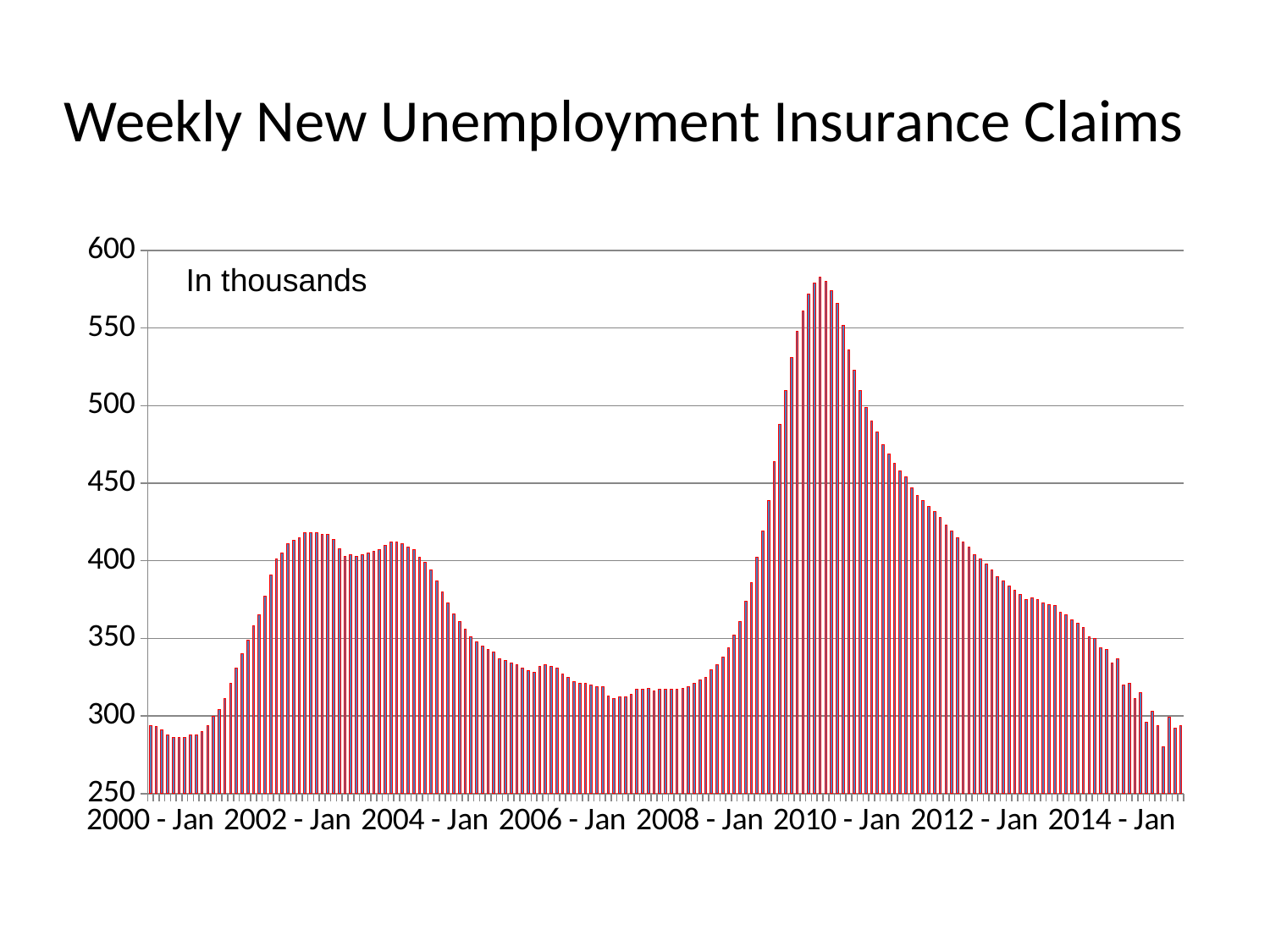

# Weekly New Unemployment Insurance Claims

### Chart

| Category | Series 1 |
|---|---|
| 2000 - Jan | 294.0 |
| 2000 - Feb | 293.0 |
| 2000 - Mar | 291.0 |
| 2000 - Apr | 288.0 |
| 2000 - May | 286.0 |
| 2000 - Jun | 286.0 |
| 2000 - Jul | 286.0 |
| 2000 - Aug | 288.0 |
| 2000 - Sep | 288.0 |
| 2000 - Oct | 290.0 |
| 2000 - Nov | 294.0 |
| 2000 - Dec | 300.0 |
| 2001 - Jan | 304.0 |
| 2001 - Feb | 311.0 |
| 2001 - Mar | 321.0 |
| 2001 - Apr | 331.0 |
| 2001 - May | 340.0 |
| 2001 - Jun | 349.0 |
| 2001 - Jul | 358.0 |
| 2001 - Aug | 365.0 |
| 2001 - Sep | 377.0 |
| 2001 - Oct | 391.0 |
| 2001 - Nov | 401.0 |
| 2001 - Dec | 405.0 |
| 2002 - Jan | 411.0 |
| 2002 - Feb | 413.0 |
| 2002 - Mar | 415.0 |
| 2002 - Apr | 418.0 |
| 2002 - May | 418.0 |
| 2002 - Jun | 418.0 |
| 2002 - Jul | 417.0 |
| 2002 - Aug | 417.0 |
| 2002 - Sep | 414.0 |
| 2002 - Oct | 408.0 |
| 2002 - Nov | 403.0 |
| 2002 - Dec | 404.0 |
| 2003 - Jan | 403.0 |
| 2003 - Feb | 404.0 |
| 2003 - Mar | 405.0 |
| 2003 - Apr | 406.0 |
| 2003 - May | 407.0 |
| 2003 - Jun | 410.0 |
| 2003 - Jul | 412.0 |
| 2003 - Aug | 412.0 |
| 2003 - Sep | 411.0 |
| 2003 - Oct | 409.0 |
| 2003 - Nov | 407.0 |
| 2003 - Dec | 402.0 |
| 2004 - Jan | 399.0 |
| 2004 - Feb | 394.0 |
| 2004 - Mar | 387.0 |
| 2004 - Apr | 380.0 |
| 2004 - May | 373.0 |
| 2004 - Jun | 366.0 |
| 2004 - Jul | 361.0 |
| 2004 - Aug | 356.0 |
| 2004 - Sep | 351.0 |
| 2004 - Oct | 348.0 |
| 2004 - Nov | 345.0 |
| 2004 - Dec | 343.0 |
| 2005 - Jan | 341.0 |
| 2005 - Feb | 337.0 |
| 2005 - Mar | 336.0 |
| 2005 - Apr | 334.0 |
| 2005 - May | 333.0 |
| 2005 - Jun | 331.0 |
| 2005 - Jul | 329.0 |
| 2005 - Aug | 328.0 |
| 2005 - Sep | 332.0 |
| 2005 - Oct | 333.0 |
| 2005 - Nov | 332.0 |
| 2005 - Dec | 331.0 |
| 2006 - Jan | 327.0 |
| 2006 - Feb | 325.0 |
| 2006 - Mar | 322.0 |
| 2006 - Apr | 321.0 |
| 2006 - May | 321.0 |
| 2006 - Jun | 320.0 |
| 2006 - Jul | 319.0 |
| 2006 - Aug | 319.0 |
| 2006 - Sep | 313.0 |
| 2006 - Oct | 311.0 |
| 2006 - Nov | 312.0 |
| 2006 - Dec | 312.0 |
| 2007 - Jan | 314.0 |
| 2007 - Feb | 317.0 |
| 2007 - Mar | 317.0 |
| 2007 - Apr | 318.0 |
| 2007 - May | 316.0 |
| 2007 - Jun | 317.0 |
| 2007 - Jul | 317.0 |
| 2007 - Aug | 317.0 |
| 2007 - Sep | 317.0 |
| 2007 - Oct | 318.0 |
| 2007 - Nov | 319.0 |
| 2007 - Dec | 321.0 |
| 2008 - Jan | 323.0 |
| 2008 - Feb | 325.0 |
| 2008 - Mar | 330.0 |
| 2008 - Apr | 333.0 |
| 2008 - May | 338.0 |
| 2008 - Jun | 344.0 |
| 2008 - Jul | 352.0 |
| 2008 - Aug | 361.0 |
| 2008 - Sep | 374.0 |
| 2008 - Oct | 386.0 |
| 2008 - Nov | 402.0 |
| 2008 - Dec | 419.0 |
| 2009 - Jan | 439.0 |
| 2009 - Feb | 464.0 |
| 2009 - Mar | 488.0 |
| 2009 - Apr | 510.0 |
| 2009 - May | 531.0 |
| 2009 - Jun | 548.0 |
| 2009 - Jul | 561.0 |
| 2009 - Aug | 572.0 |
| 2009 - Sep | 579.0 |
| 2009 - Oct | 583.0 |
| 2009 - Nov | 580.0 |
| 2009 - Dec | 574.0 |
| 2010 - Jan | 566.0 |
| 2010 - Feb | 552.0 |
| 2010 - Mar | 536.0 |
| 2010 - Apr | 523.0 |
| 2010 - May | 510.0 |
| 2010 - Jun | 499.0 |
| 2010 - Jul | 490.0 |
| 2010 - Aug | 483.0 |
| 2010 - Sep | 475.0 |
| 2010 - Oct | 469.0 |
| 2010 - Nov | 463.0 |
| 2010 - Dec | 458.0 |
| 2011 - Jan | 454.0 |
| 2011 - Feb | 447.0 |
| 2011 - Mar | 442.0 |
| 2011 - Apr | 439.0 |
| 2011 - May | 435.0 |
| 2011 - Jun | 432.0 |
| 2011 - Jul | 428.0 |
| 2011 - Aug | 423.0 |
| 2011 - Sep | 419.0 |
| 2011 - Oct | 415.0 |
| 2011 - Nov | 412.0 |
| 2011 - Dec | 409.0 |
| 2012 - Jan | 404.0 |
| 2012 - Feb | 401.0 |
| 2012 - Mar | 398.0 |
| 2012 - Apr | 394.0 |
| 2012 - May | 390.0 |
| 2012 - Jun | 387.0 |
| 2012 - Jul | 384.0 |
| 2012 - Aug | 381.0 |
| 2012 - Sep | 378.0 |
| 2012 - Oct | 375.0 |
| 2012 - Nov | 376.0 |
| 2012 - Dec | 375.0 |
| 2013 - Jan | 373.0 |
| 2013 - Feb | 372.0 |
| 2013 - Mar | 371.0 |
| 2013 - Apr | 367.0 |
| 2013 - May | 365.0 |
| 2013 - Jun | 362.0 |
| 2013 - Jul | 360.0 |
| 2013 - Aug | 357.0 |
| 2013 - Sep | 351.0 |
| 2013 - Oct | 350.0 |
| 2013 - Nov | 344.0 |
| 2013 - Dec | 343.0 |
| 2014 - Jan | 334.0 |
| 2014 - Feb | 337.0 |
| 2014 - Mar | 320.0 |
| 2014 - Apr | 321.0 |
| 2014 - May | 311.0 |
| 2014 - Jun | 315.0 |
| 2014 - Jul | 296.0 |
| 2014 - Aug | 303.0 |
| 2014 - Sep | 294.0 |
| 2014 - Oct | 280.0 |
| 2014 - Nov | 299.0 |
| 2014 - Dec | 292.0 |
| 2015 - Jan | 294.0 |
In thousands